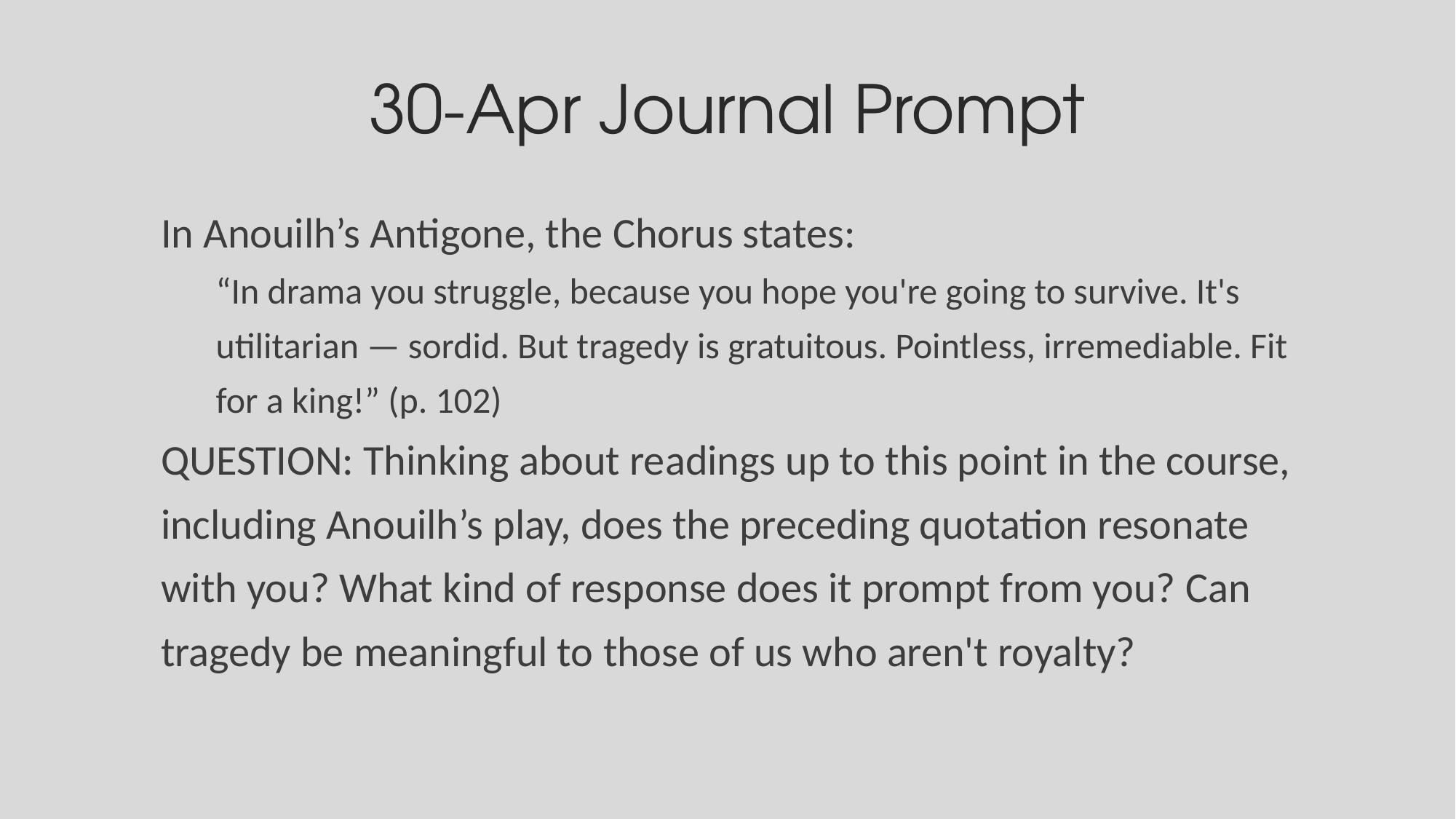

# 30-Apr Journal Prompt
In Anouilh’s Antigone, the Chorus states:
“In drama you struggle, because you hope you're going to survive. It's utilitarian — sordid. But tragedy is gratuitous. Pointless, irremediable. Fit for a king!” (p. 102)
QUESTION: Thinking about readings up to this point in the course, including Anouilh’s play, does the preceding quotation resonate with you? What kind of response does it prompt from you? Can tragedy be meaningful to those of us who aren't royalty?